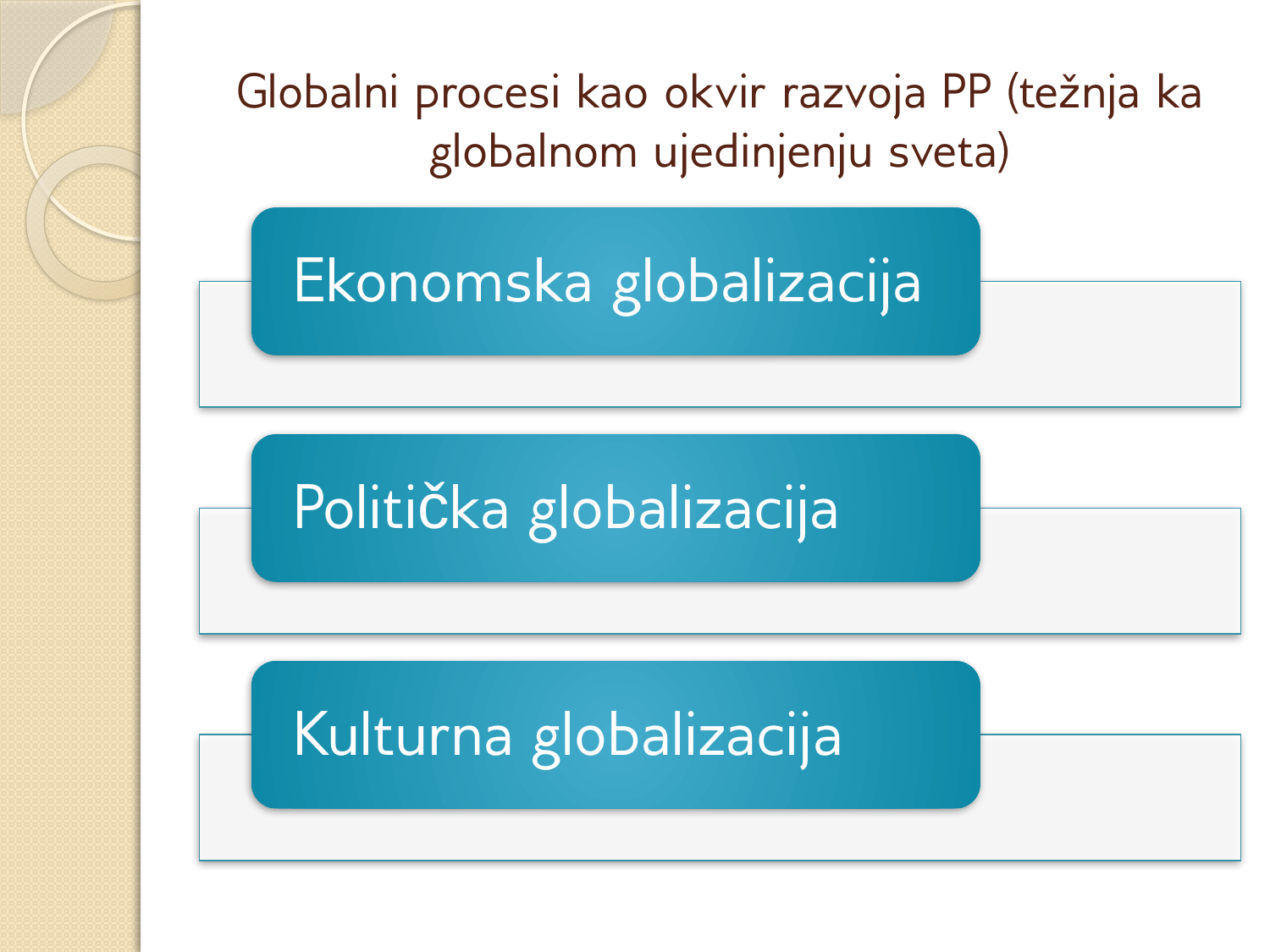

# Globalni procesi kao okvir razvoja PP (težnja ka globalnom ujedinjenju sveta)
Ekonomska globalizacija
Politička globalizacija
Kulturna globalizacija